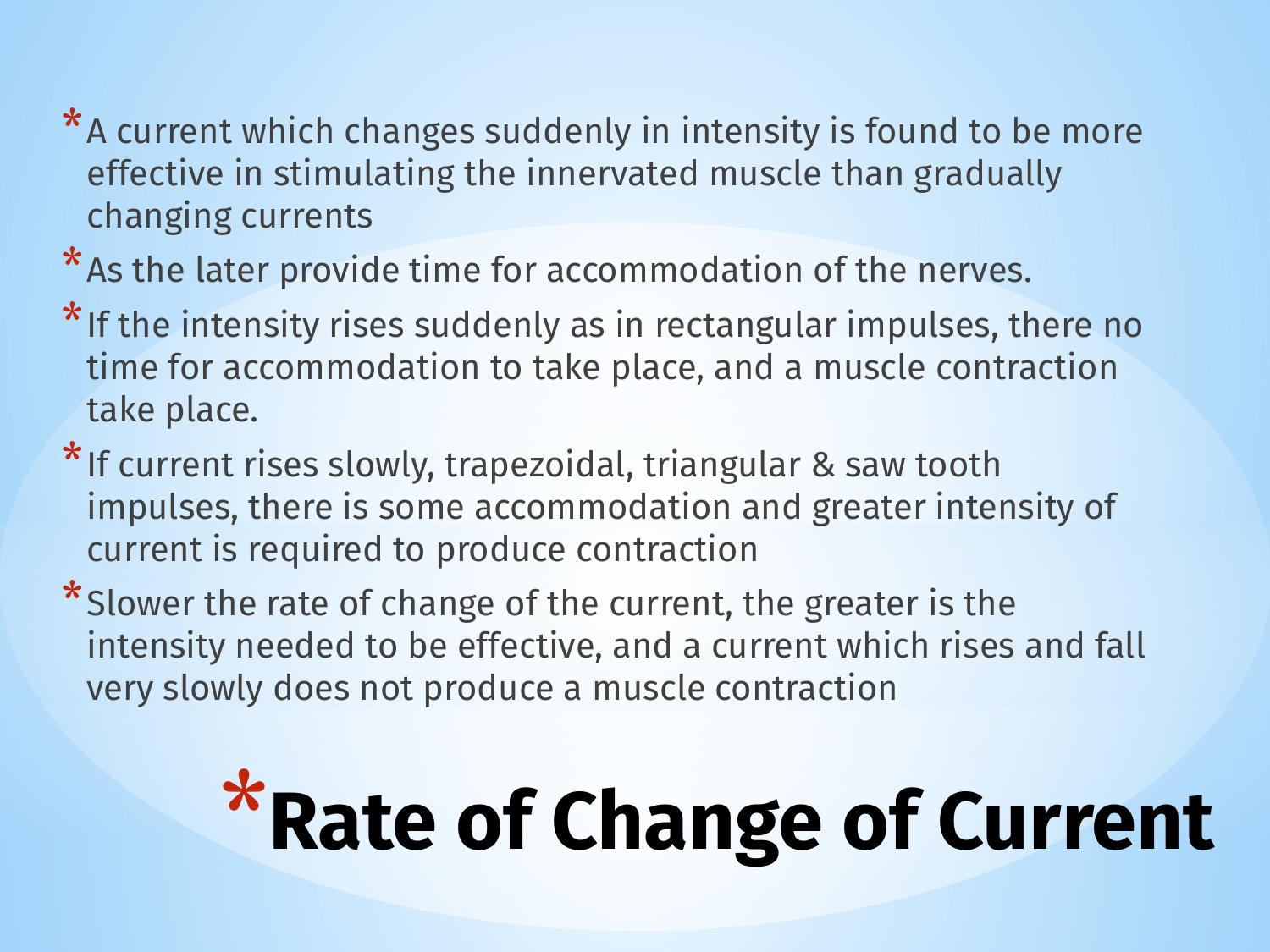

A current which changes suddenly in intensity is found to be more effective in stimulating the innervated muscle than gradually changing currents
As the later provide time for accommodation of the nerves.
If the intensity rises suddenly as in rectangular impulses, there no time for accommodation to take place, and a muscle contraction take place.
If current rises slowly, trapezoidal, triangular & saw tooth impulses, there is some accommodation and greater intensity of current is required to produce contraction
Slower the rate of change of the current, the greater is the intensity needed to be effective, and a current which rises and fall very slowly does not produce a muscle contraction
# Rate of Change of Current